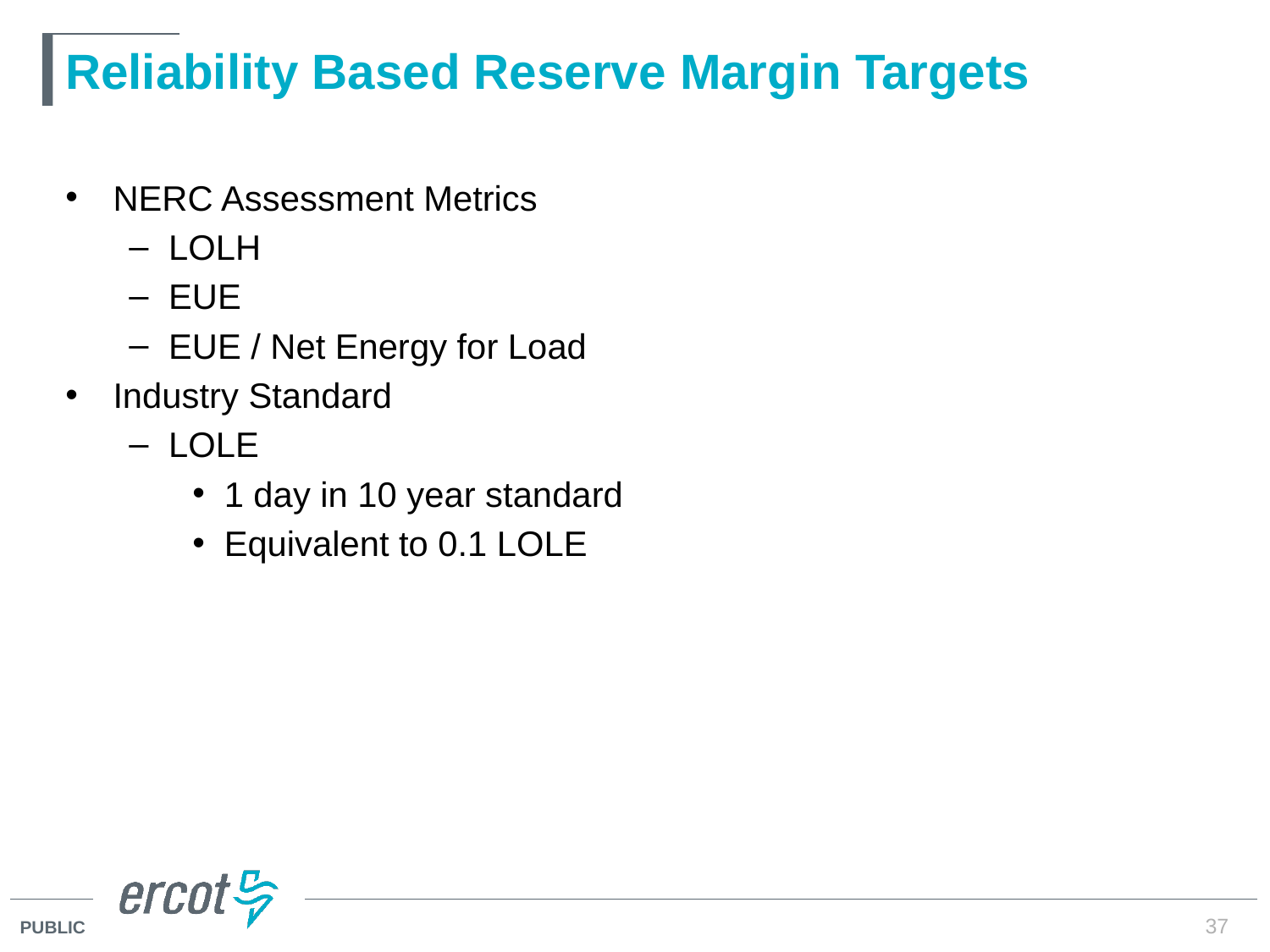

# Reliability Based Reserve Margin Targets
NERC Assessment Metrics
LOLH
EUE
EUE / Net Energy for Load
Industry Standard
LOLE
1 day in 10 year standard
Equivalent to 0.1 LOLE
37